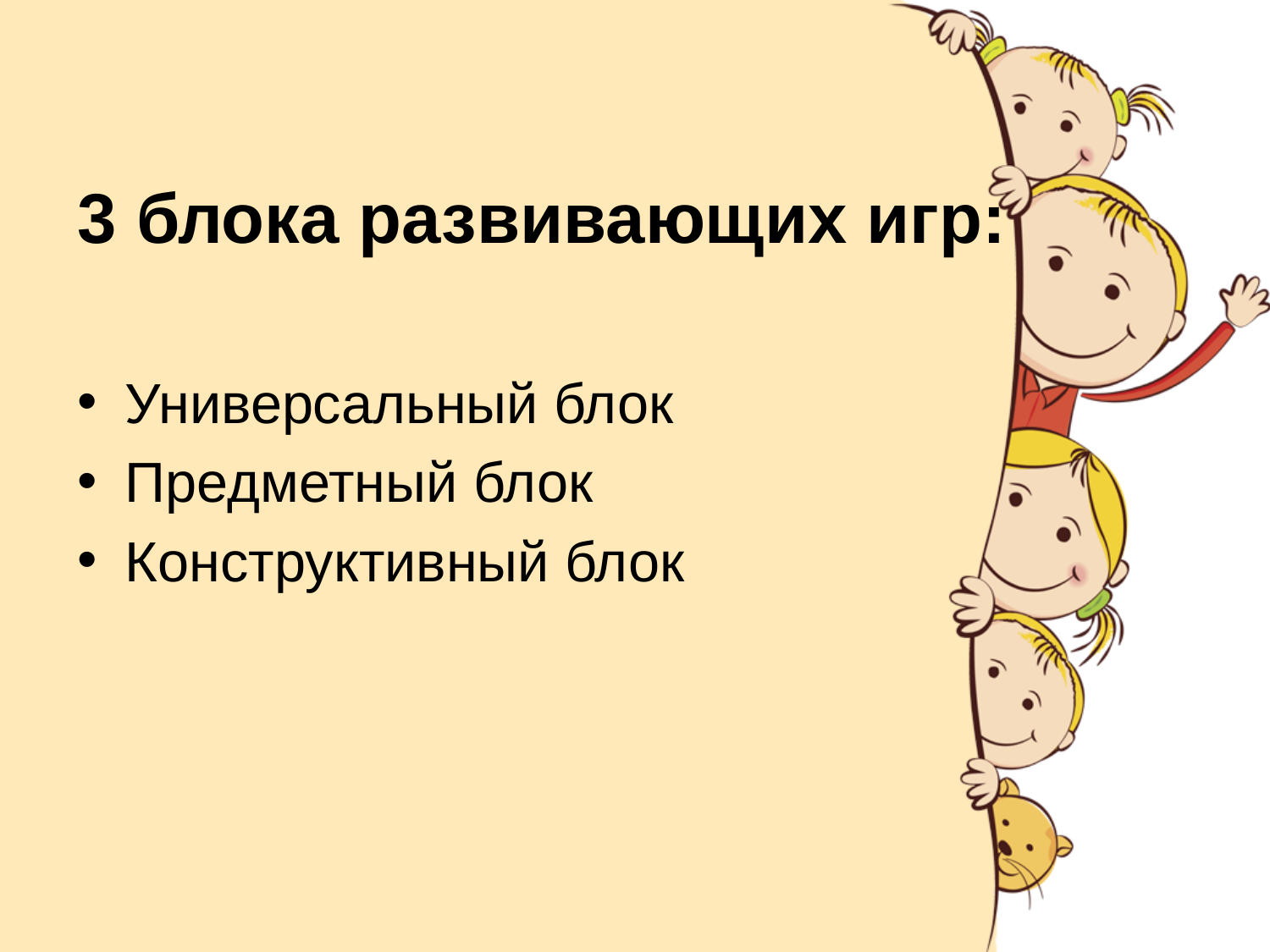

3 блока развивающих игр:

Универсальный блок
Предметный блок
Конструктивный блок